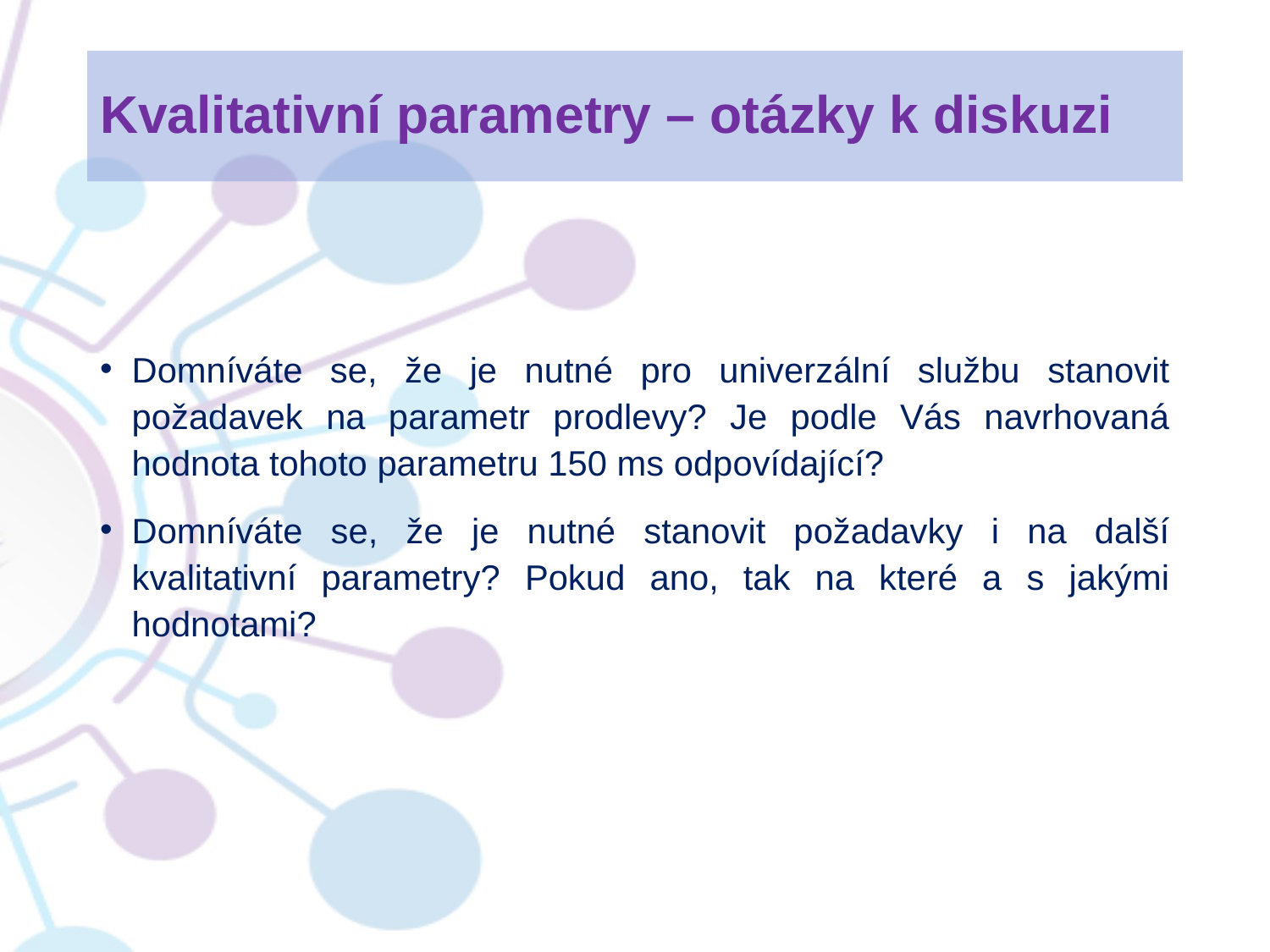

# Kvalitativní parametry – otázky k diskuzi

Domníváte se, že je nutné pro univerzální službu stanovit požadavek na parametr prodlevy? Je podle Vás navrhovaná hodnota tohoto parametru 150 ms odpovídající?
Domníváte se, že je nutné stanovit požadavky i na další kvalitativní parametry? Pokud ano, tak na které a s jakými hodnotami?